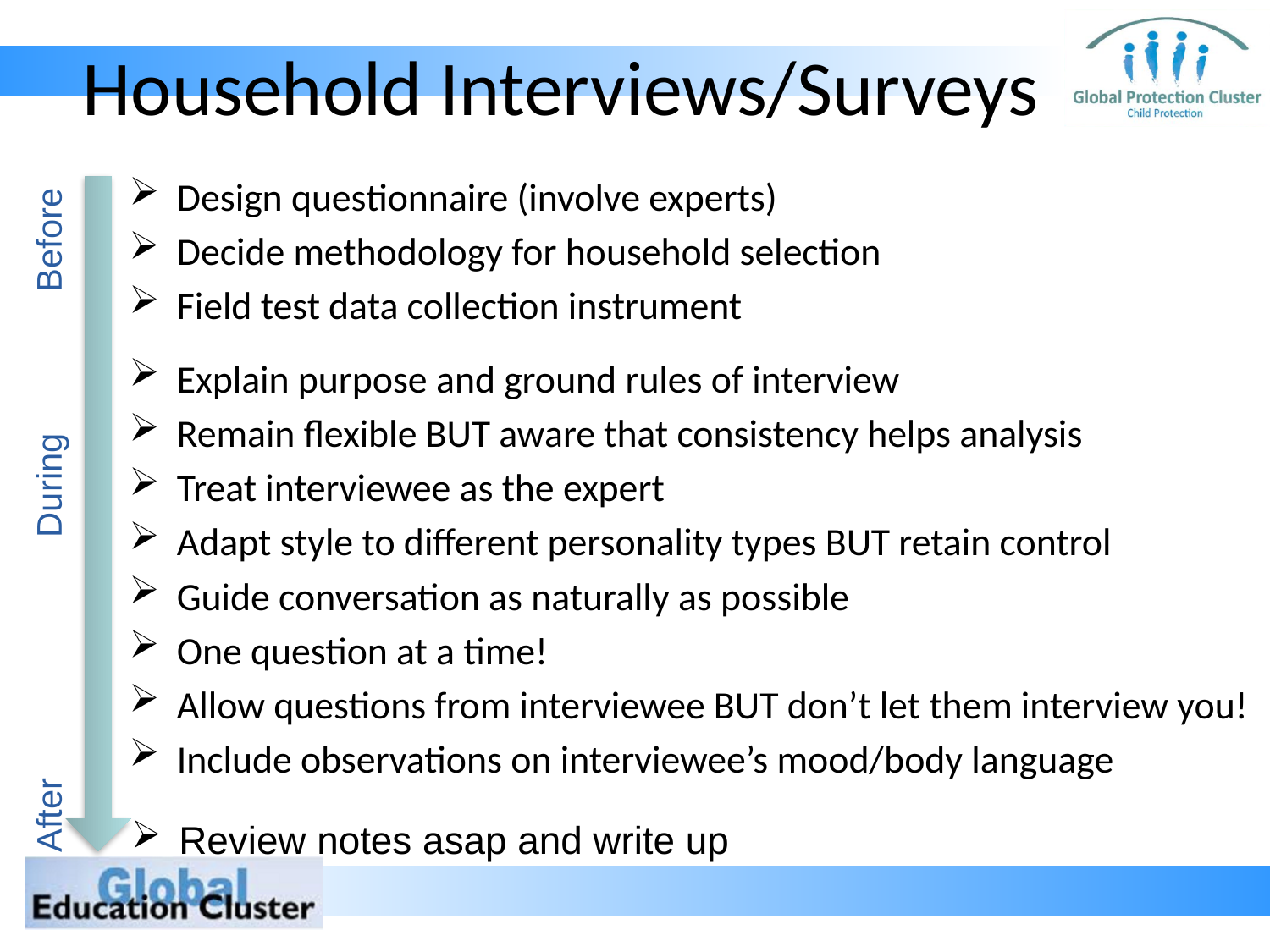

Household Interviews/Surveys
Design questionnaire (involve experts)
Decide methodology for household selection
Field test data collection instrument
Before
Explain purpose and ground rules of interview
Remain flexible BUT aware that consistency helps analysis
Treat interviewee as the expert
Adapt style to different personality types BUT retain control
Guide conversation as naturally as possible
One question at a time!
Allow questions from interviewee BUT don’t let them interview you!
Include observations on interviewee’s mood/body language

During

After
Review notes asap and write up